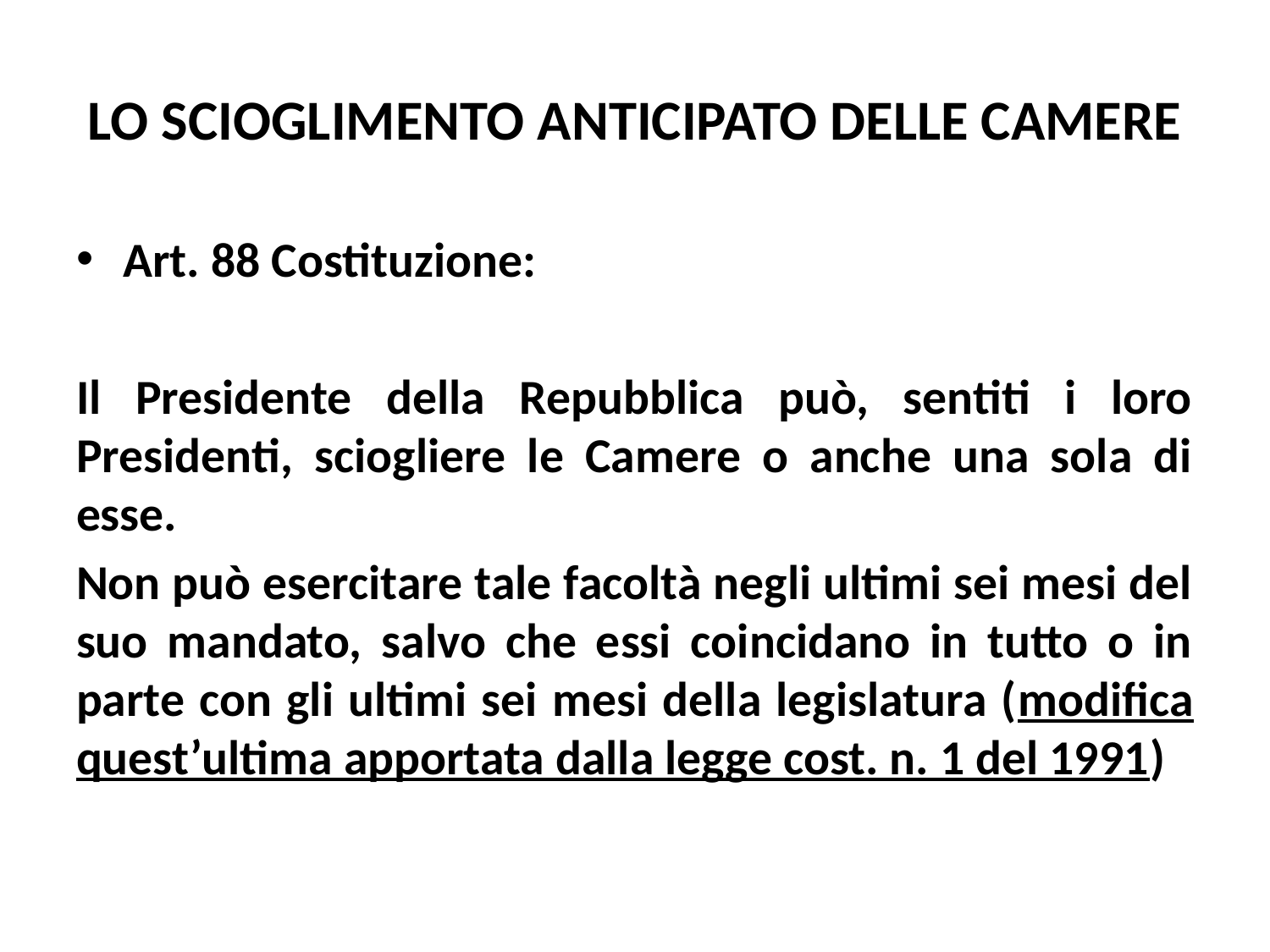

# LO SCIOGLIMENTO ANTICIPATO DELLE CAMERE
Art. 88 Costituzione:

Il Presidente della Repubblica può, sentiti i loro Presidenti, sciogliere le Camere o anche una sola di esse.
Non può esercitare tale facoltà negli ultimi sei mesi del suo mandato, salvo che essi coincidano in tutto o in parte con gli ultimi sei mesi della legislatura (modifica quest’ultima apportata dalla legge cost. n. 1 del 1991)